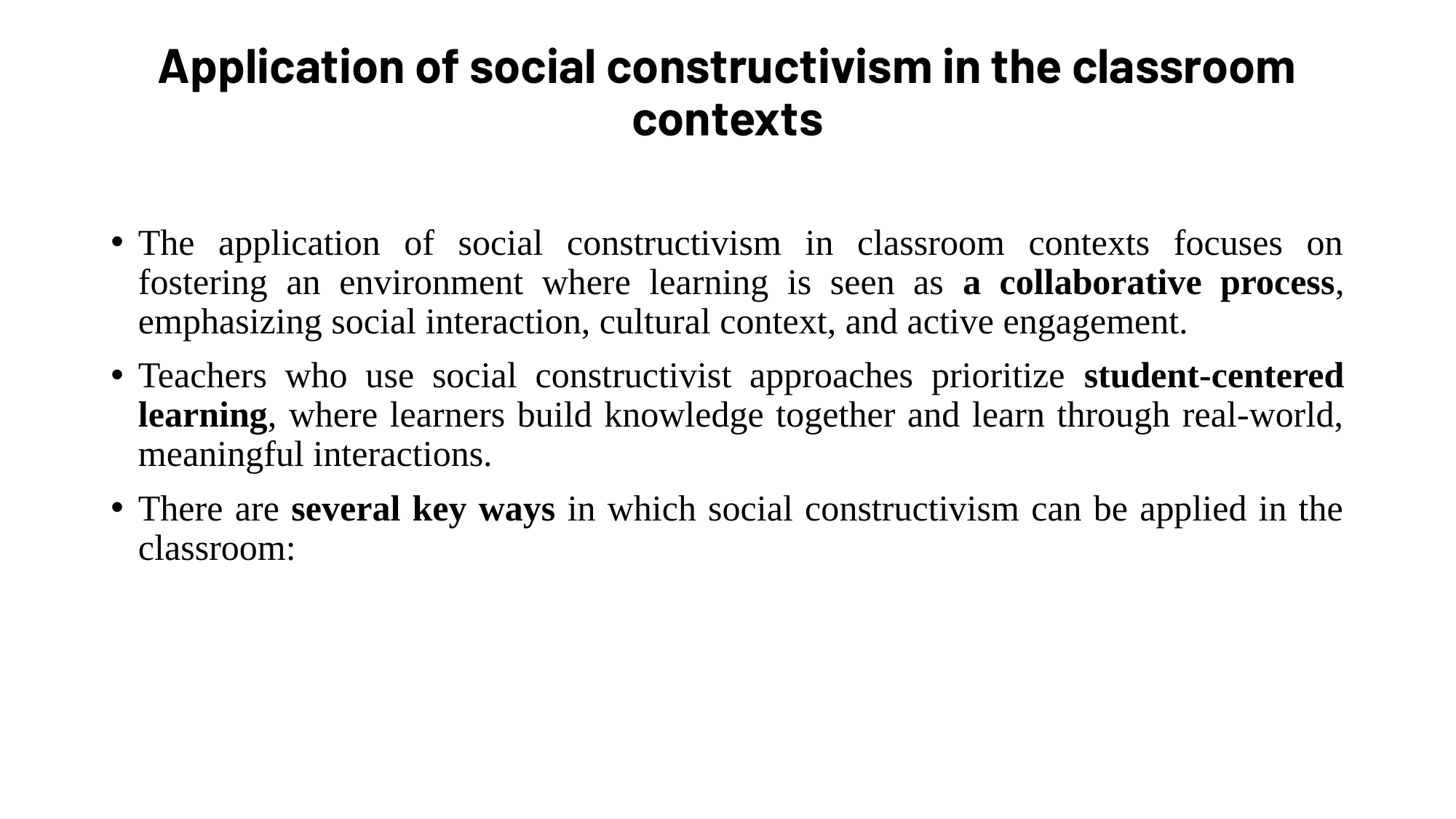

# Application of social constructivism in the classroom contexts
The application of social constructivism in classroom contexts focuses on fostering an environment where learning is seen as a collaborative process, emphasizing social interaction, cultural context, and active engagement.
Teachers who use social constructivist approaches prioritize student-centered learning, where learners build knowledge together and learn through real-world, meaningful interactions.
There are several key ways in which social constructivism can be applied in the classroom: